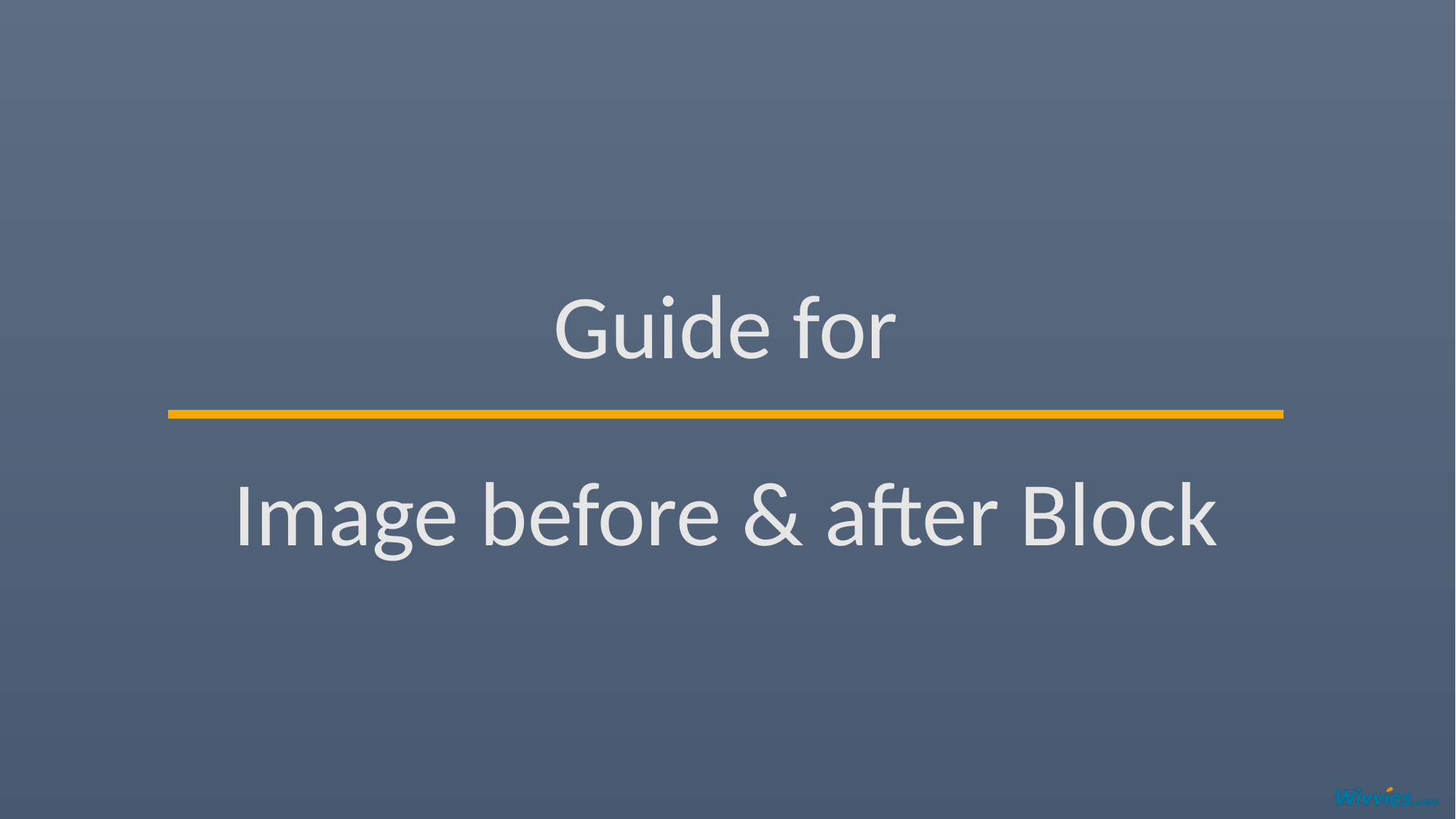

# Guide for
Image before & after Block